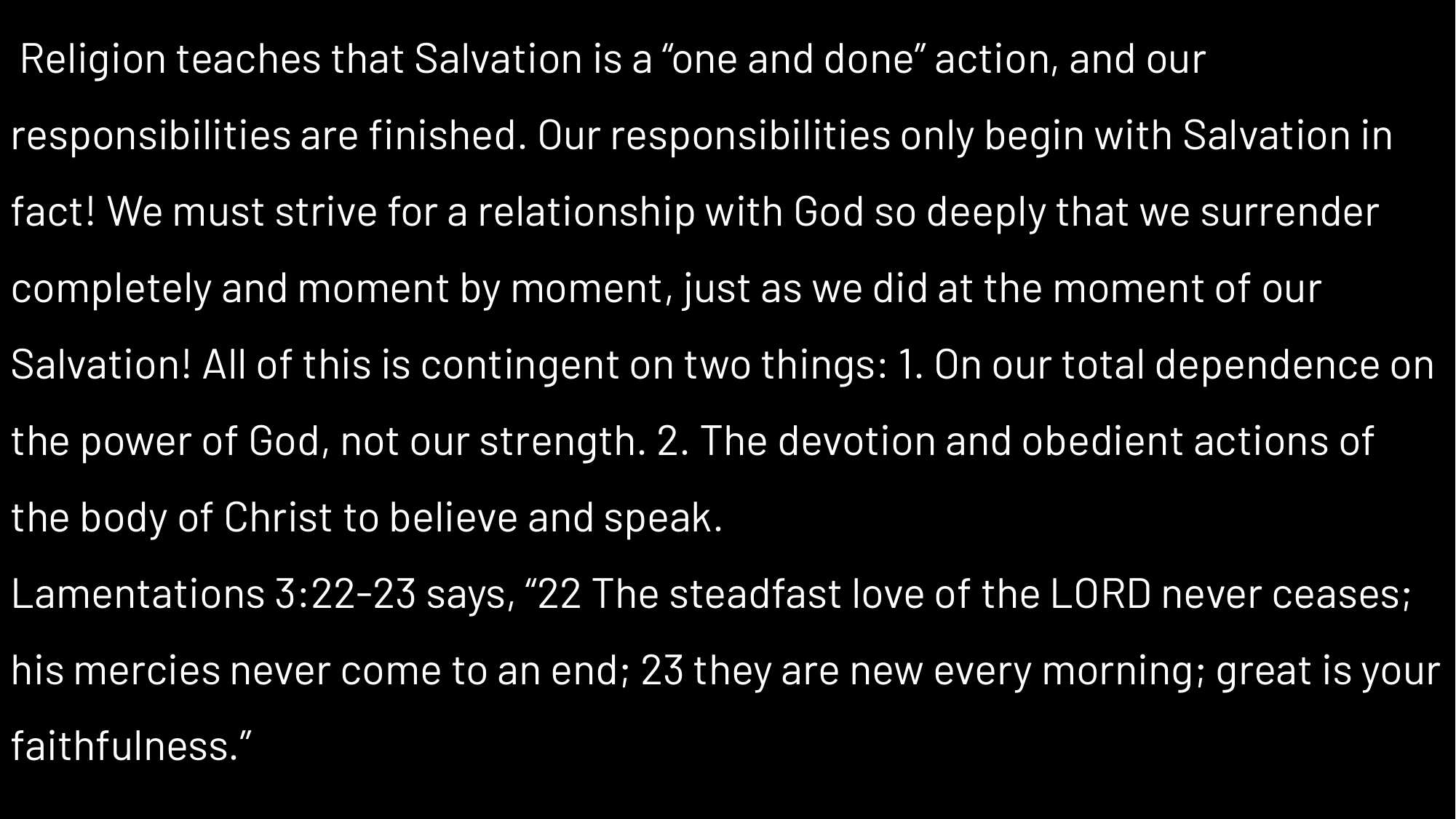

Religion teaches that Salvation is a “one and done” action, and our responsibilities are finished. Our responsibilities only begin with Salvation in fact! We must strive for a relationship with God so deeply that we surrender completely and moment by moment, just as we did at the moment of our Salvation! All of this is contingent on two things: 1. On our total dependence on the power of God, not our strength. 2. The devotion and obedient actions of the body of Christ to believe and speak.
Lamentations 3:22-23 says, “22 The steadfast love of the LORD never ceases; his mercies never come to an end; 23 they are new every morning; great is your faithfulness.”